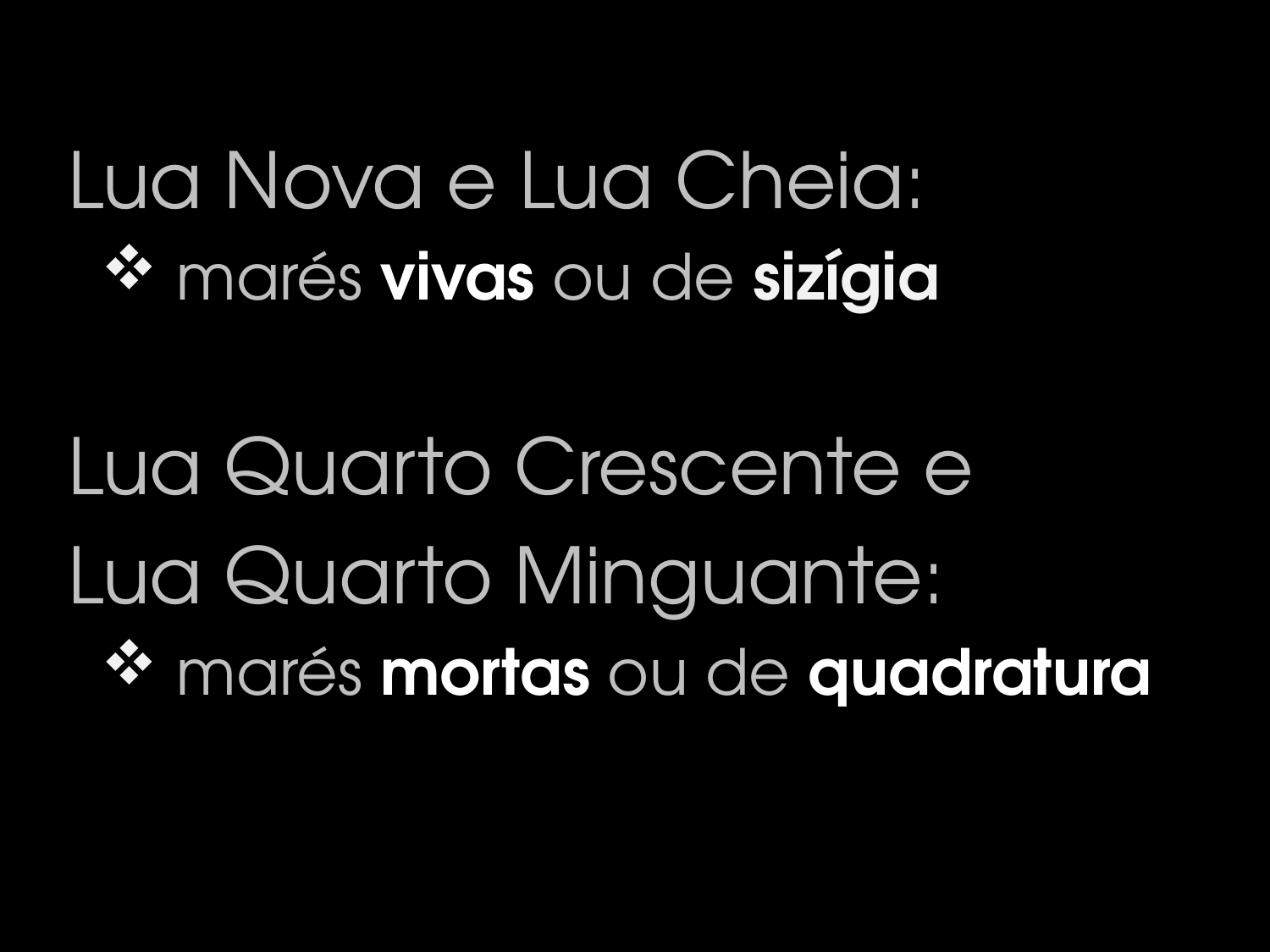

Lua Nova e Lua Cheia:
 marés vivas ou de sizígia

Lua Quarto Crescente e
Lua Quarto Minguante:
 marés mortas ou de quadratura